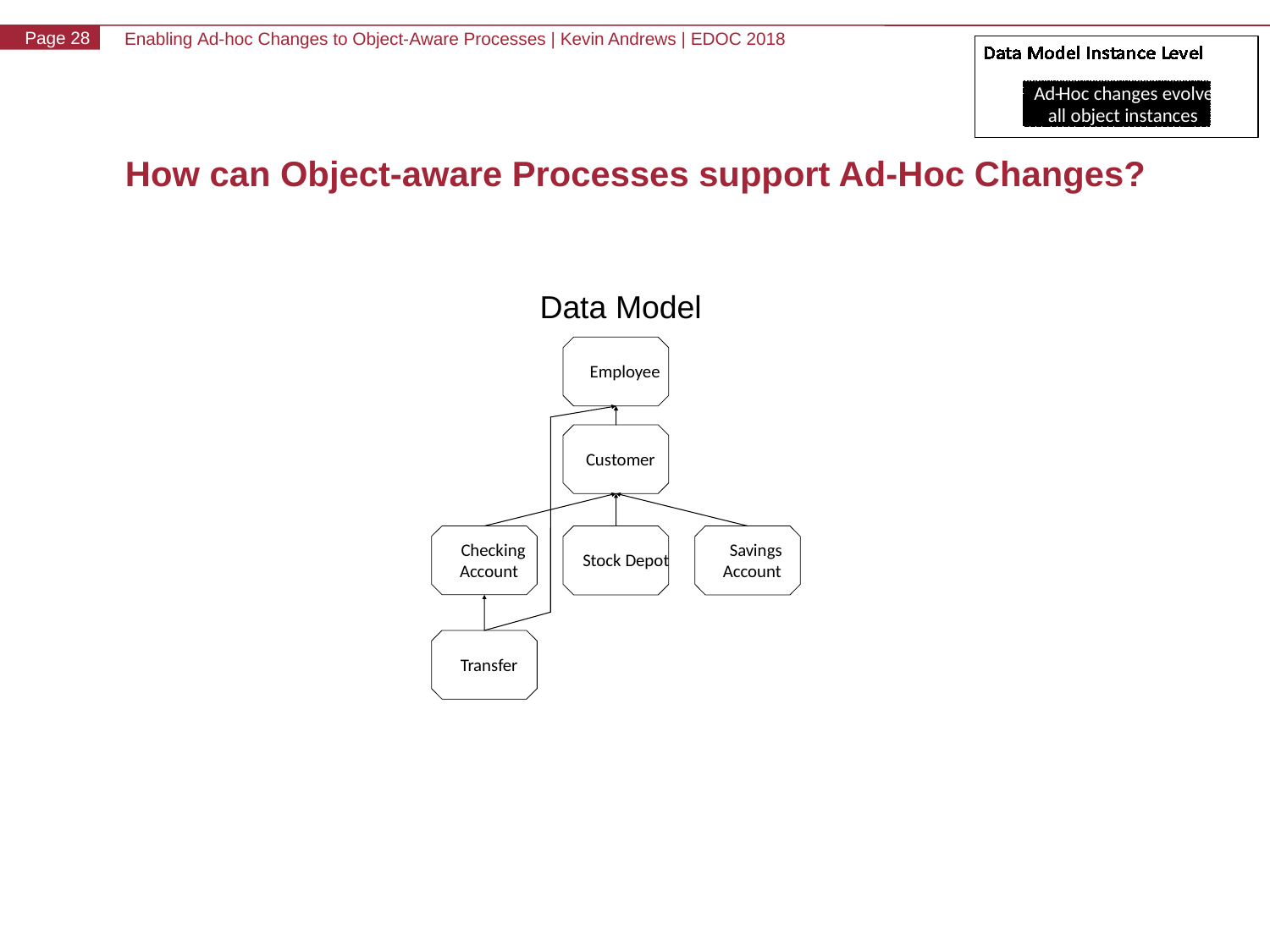

Ad
-
Hoc changes evolve

all object instances
# How can Object-aware Processes support Ad-Hoc Changes?
Data Model

Employee

Customer

Checking
Savings
Stock Depot
Account
Account

Transfer